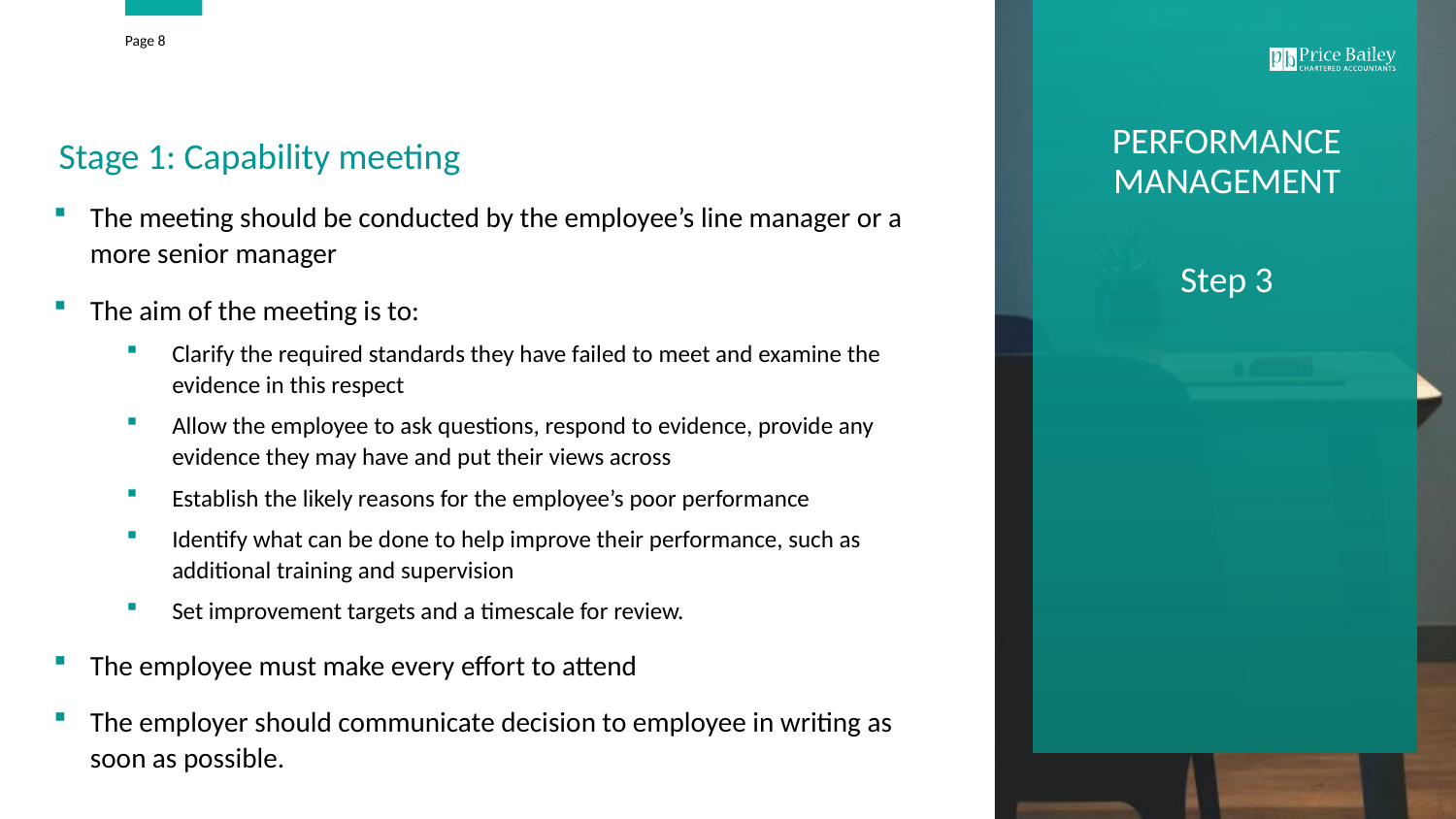

Stage 1: Capability meeting
The meeting should be conducted by the employee’s line manager or a more senior manager
The aim of the meeting is to:
Clarify the required standards they have failed to meet and examine the evidence in this respect
Allow the employee to ask questions, respond to evidence, provide any evidence they may have and put their views across
Establish the likely reasons for the employee’s poor performance
Identify what can be done to help improve their performance, such as  additional training and supervision
Set improvement targets and a timescale for review.
The employee must make every effort to attend
The employer should communicate decision to employee in writing as soon as possible.

PERFORMANCE MANAGEMENT

Step 3